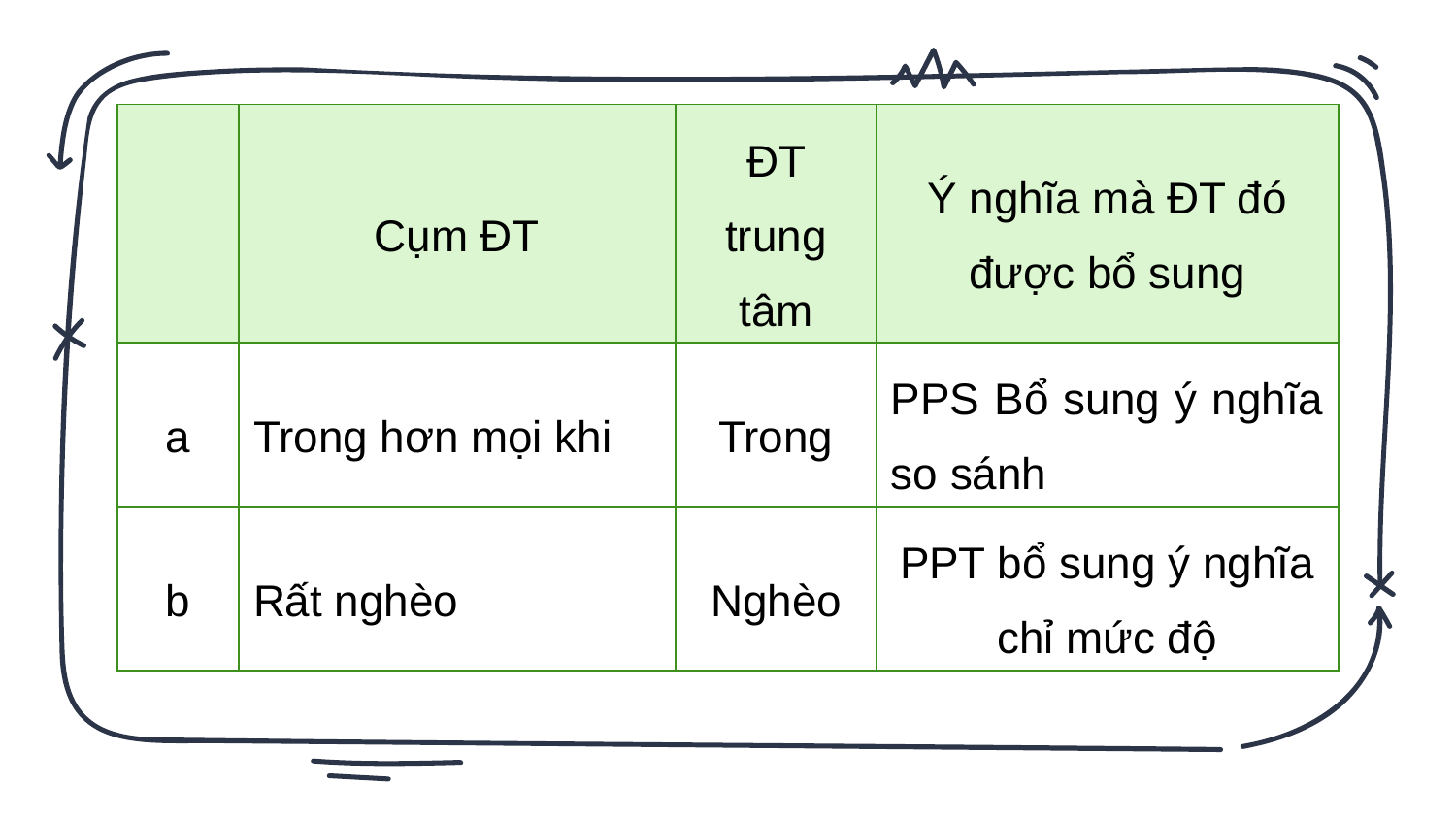

|  | Cụm ĐT | ĐT trung tâm | Ý nghĩa mà ĐT đó được bổ sung |
| --- | --- | --- | --- |
| a | Trong hơn mọi khi | Trong | PPS Bổ sung ý nghĩa so sánh |
| b | Rất nghèo | Nghèo | PPT bổ sung ý nghĩa chỉ mức độ |